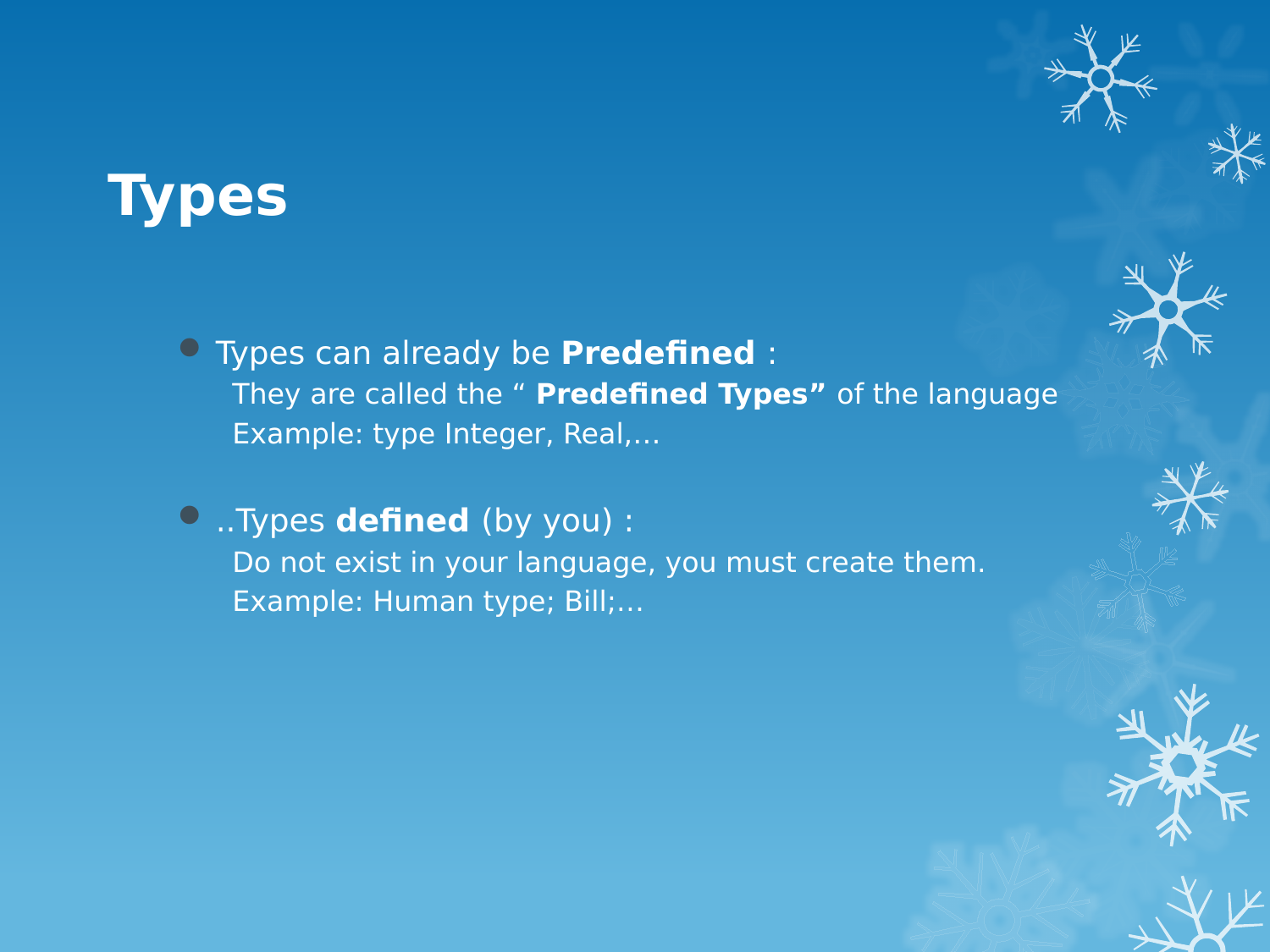

# Types
Types can already be Predefined :
They are called the “ Predefined Types” of the language
Example: type Integer, Real,…

..Types defined (by you) :
Do not exist in your language, you must create them.
Example: Human type; Bill;…